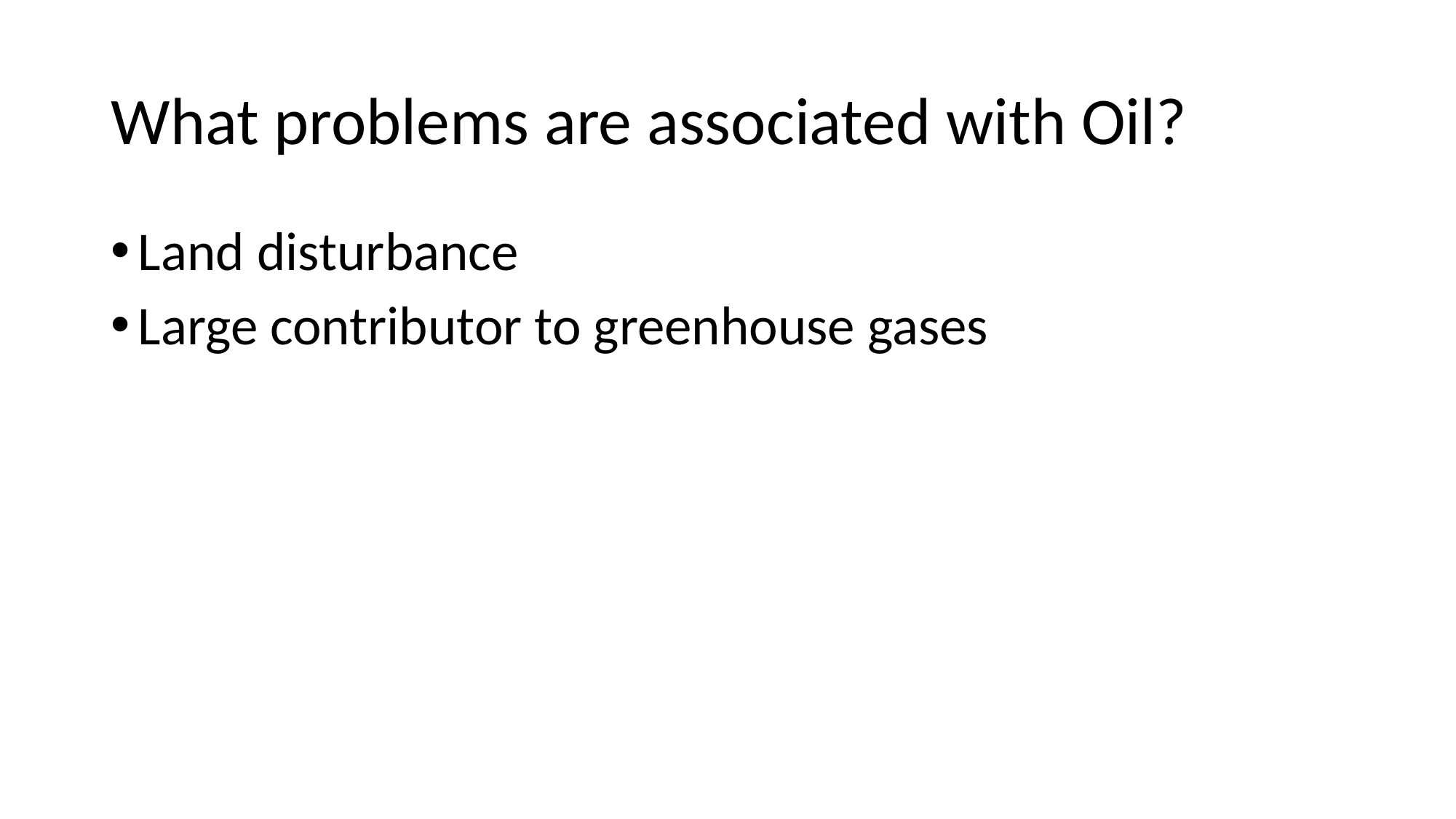

# What problems are associated with Oil?
Land disturbance
Large contributor to greenhouse gases